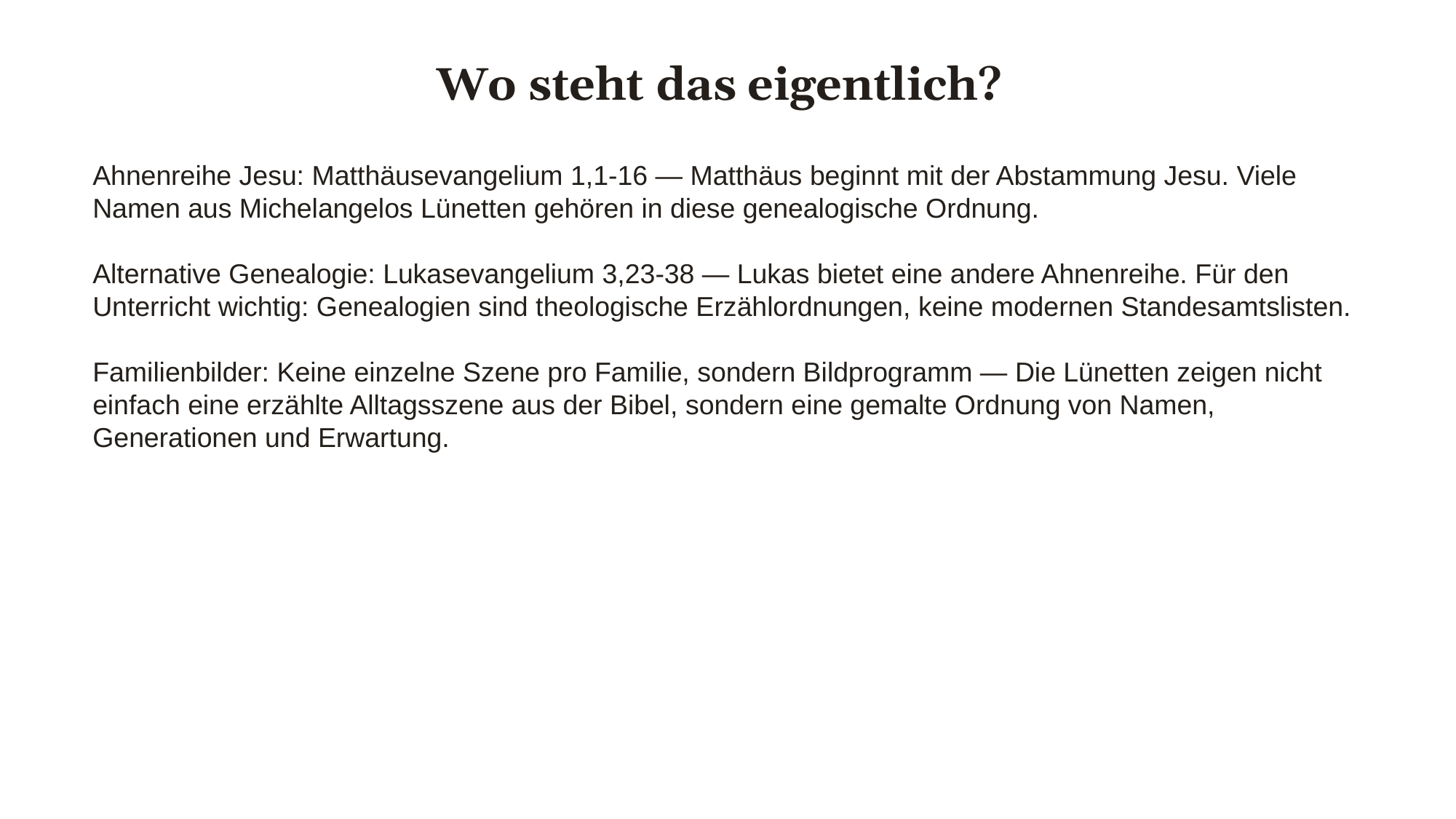

Wo steht das eigentlich?
Ahnenreihe Jesu: Matthäusevangelium 1,1-16 — Matthäus beginnt mit der Abstammung Jesu. Viele Namen aus Michelangelos Lünetten gehören in diese genealogische Ordnung.

Alternative Genealogie: Lukasevangelium 3,23-38 — Lukas bietet eine andere Ahnenreihe. Für den Unterricht wichtig: Genealogien sind theologische Erzählordnungen, keine modernen Standesamtslisten.

Familienbilder: Keine einzelne Szene pro Familie, sondern Bildprogramm — Die Lünetten zeigen nicht einfach eine erzählte Alltagsszene aus der Bibel, sondern eine gemalte Ordnung von Namen, Generationen und Erwartung.